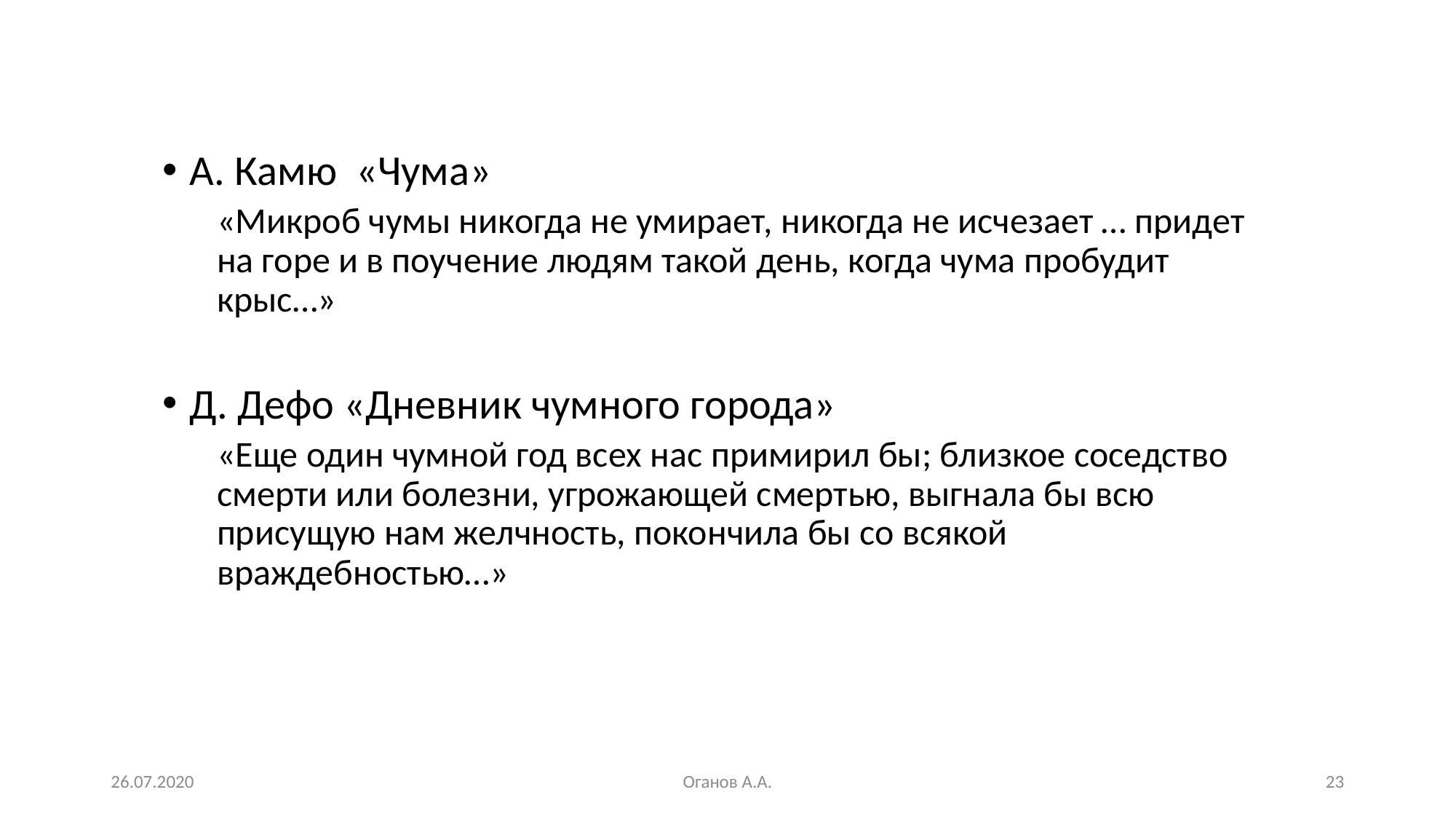

А. Камю  «Чума»
«Микроб чумы никогда не умирает, никогда не исчезает … придет на горе и в поучение людям такой день, когда чума пробудит крыс…»

Д. Дефо «Дневник чумного города»
«Еще один чумной год всех нас примирил бы; близкое соседство смерти или болезни, угрожающей смертью, выгнала бы всю присущую нам желчность, покончила бы со всякой враждебностью…»
26.07.2020
Оганов А.А.
23